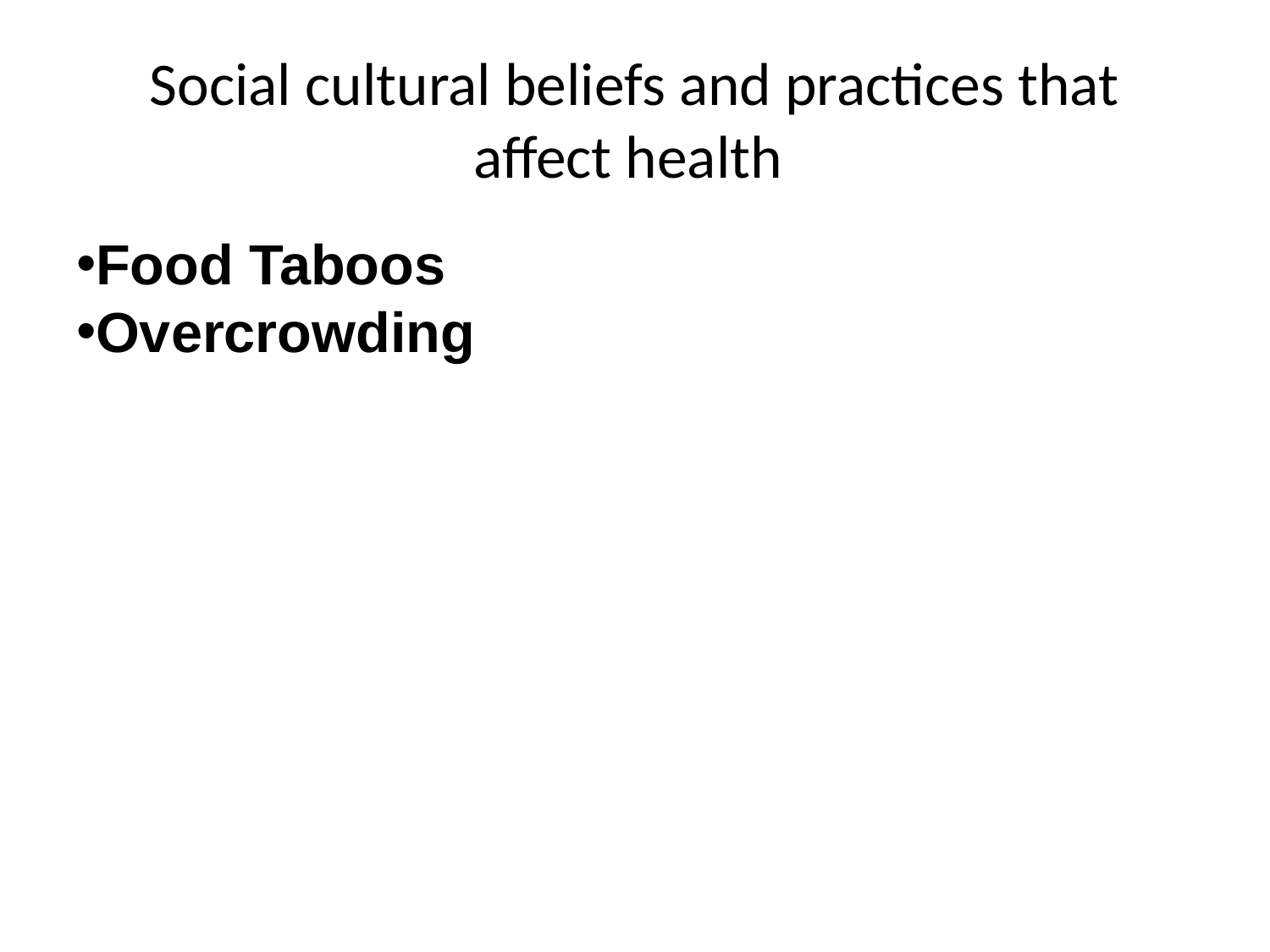

# Social cultural beliefs and practices that affect health
Food Taboos
Overcrowding